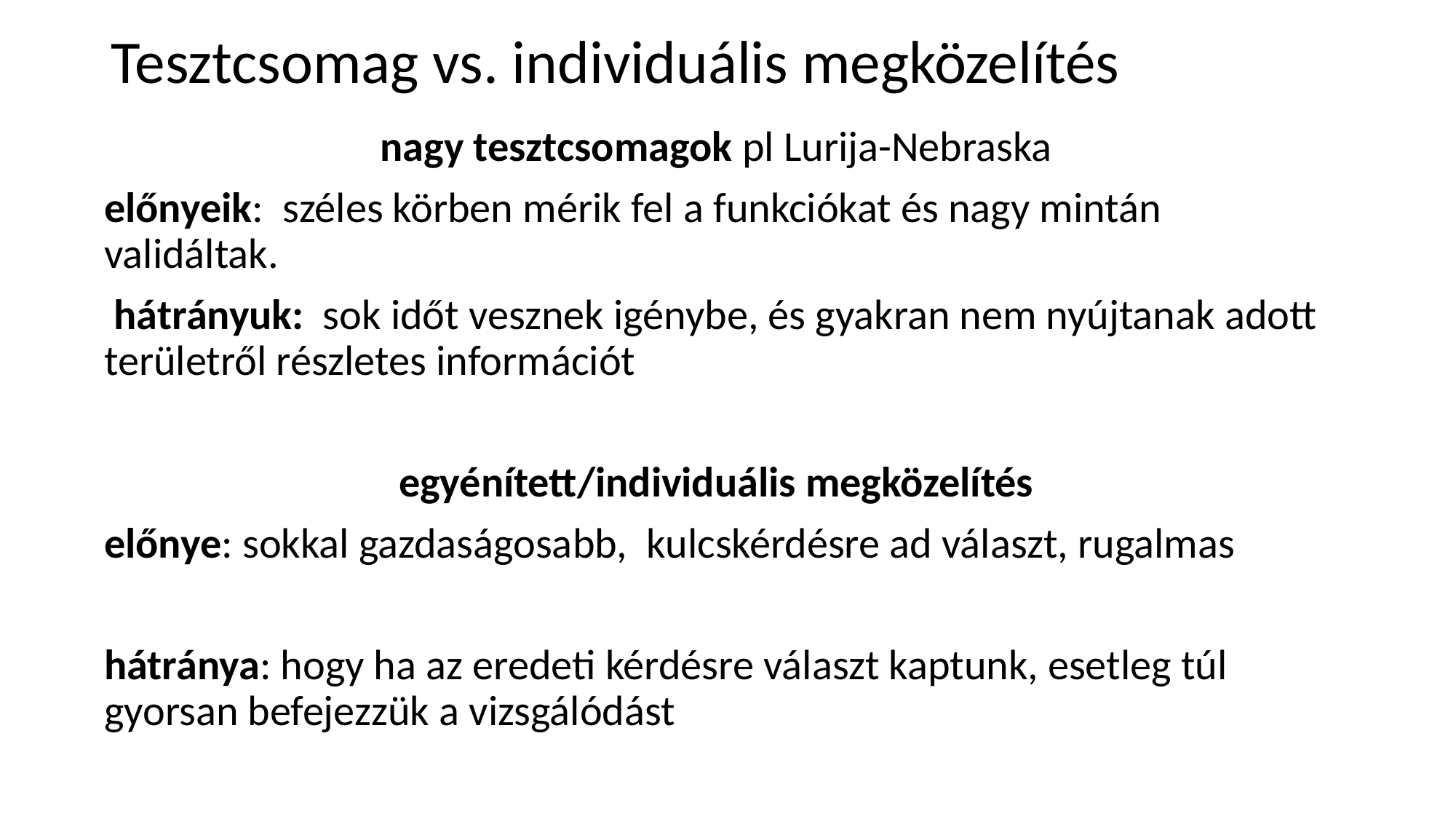

# Tesztcsomag vs. individuális megközelítés
nagy tesztcsomagok pl Lurija-Nebraska
előnyeik:  széles körben mérik fel a funkciókat és nagy mintán validáltak.
 hátrányuk:  sok időt vesznek igénybe, és gyakran nem nyújtanak adott területről részletes információt

egyénített/individuális megközelítés
előnye: sokkal gazdaságosabb,  kulcskérdésre ad választ, rugalmas

hátránya: hogy ha az eredeti kérdésre választ kaptunk, esetleg túl gyorsan befejezzük a vizsgálódást